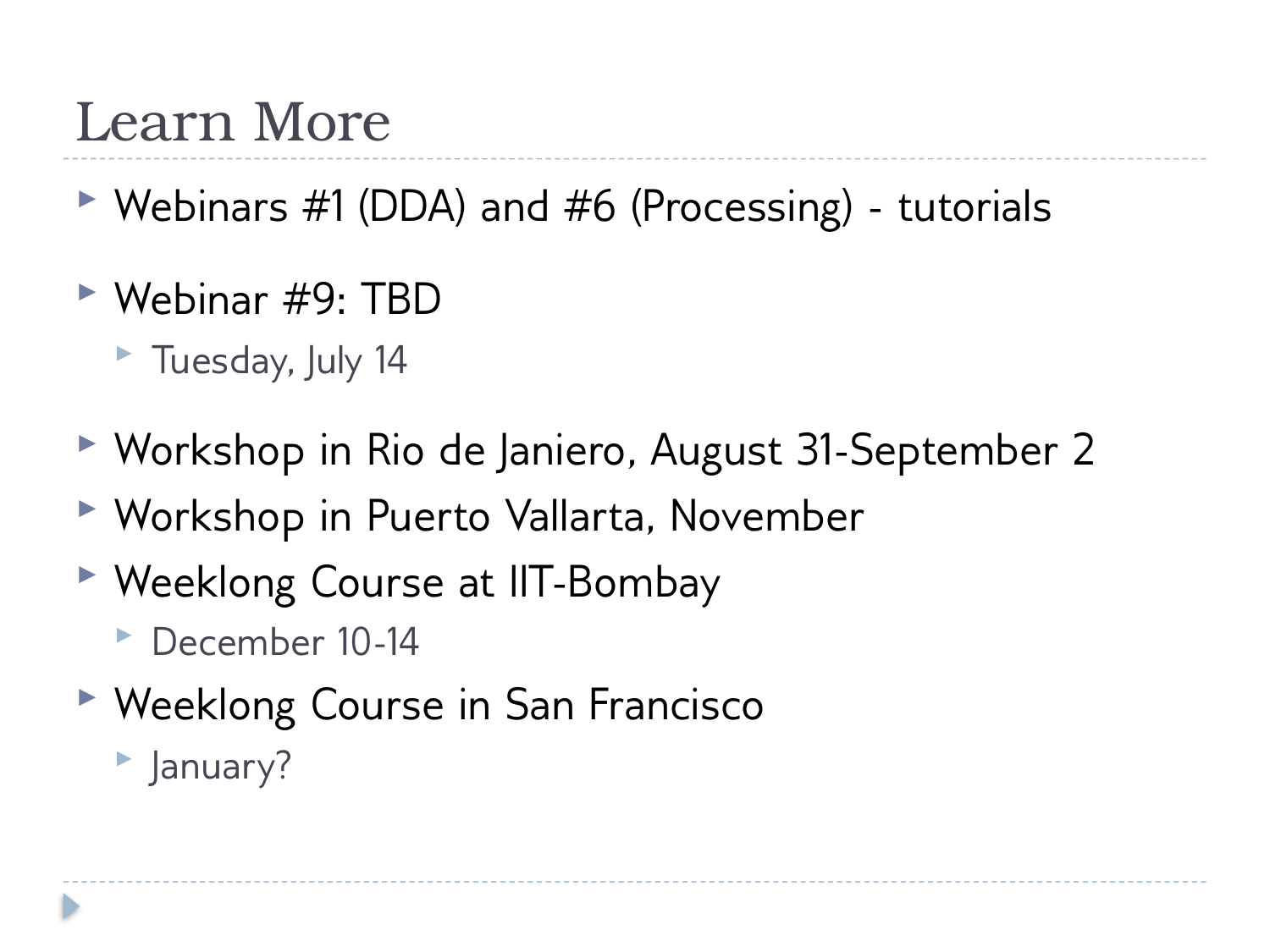

# Learn More
Webinars #1 (DDA) and #6 (Processing) - tutorials

Webinar #9: TBD
Tuesday, July 14

Workshop in Rio de Janiero, August 31-September 2
Workshop in Puerto Vallarta, November
Weeklong Course at IIT-Bombay
December 10-14
Weeklong Course in San Francisco
January?